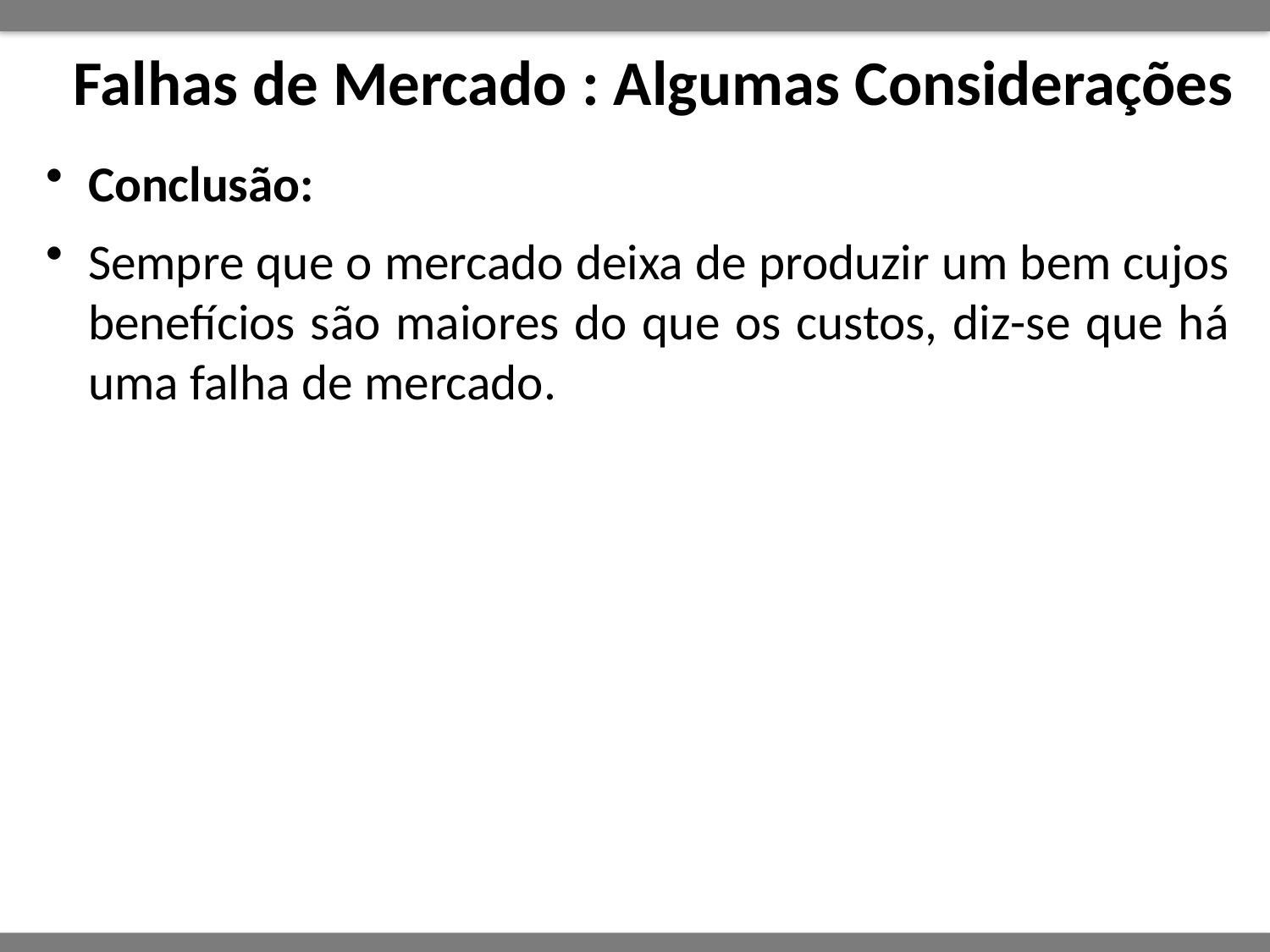

# Falhas de Mercado : Algumas Considerações
Conclusão:

Sempre que o mercado deixa de produzir um bem cujos benefícios são maiores do que os custos, diz-se que há uma falha de mercado.